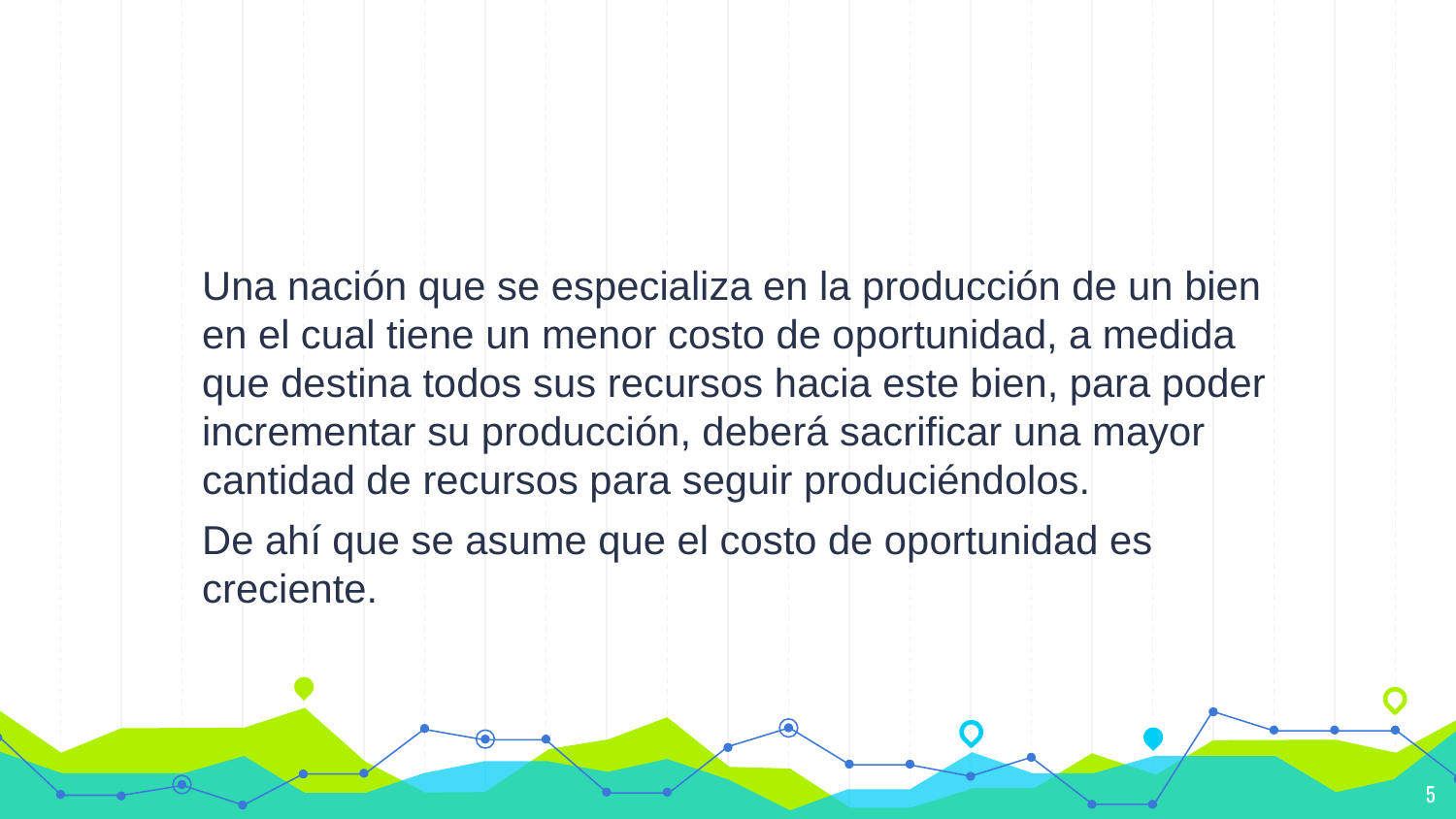

#
Una nación que se especializa en la producción de un bien en el cual tiene un menor costo de oportunidad, a medida que destina todos sus recursos hacia este bien, para poder incrementar su producción, deberá sacrificar una mayor cantidad de recursos para seguir produciéndolos.
De ahí que se asume que el costo de oportunidad es creciente.
5